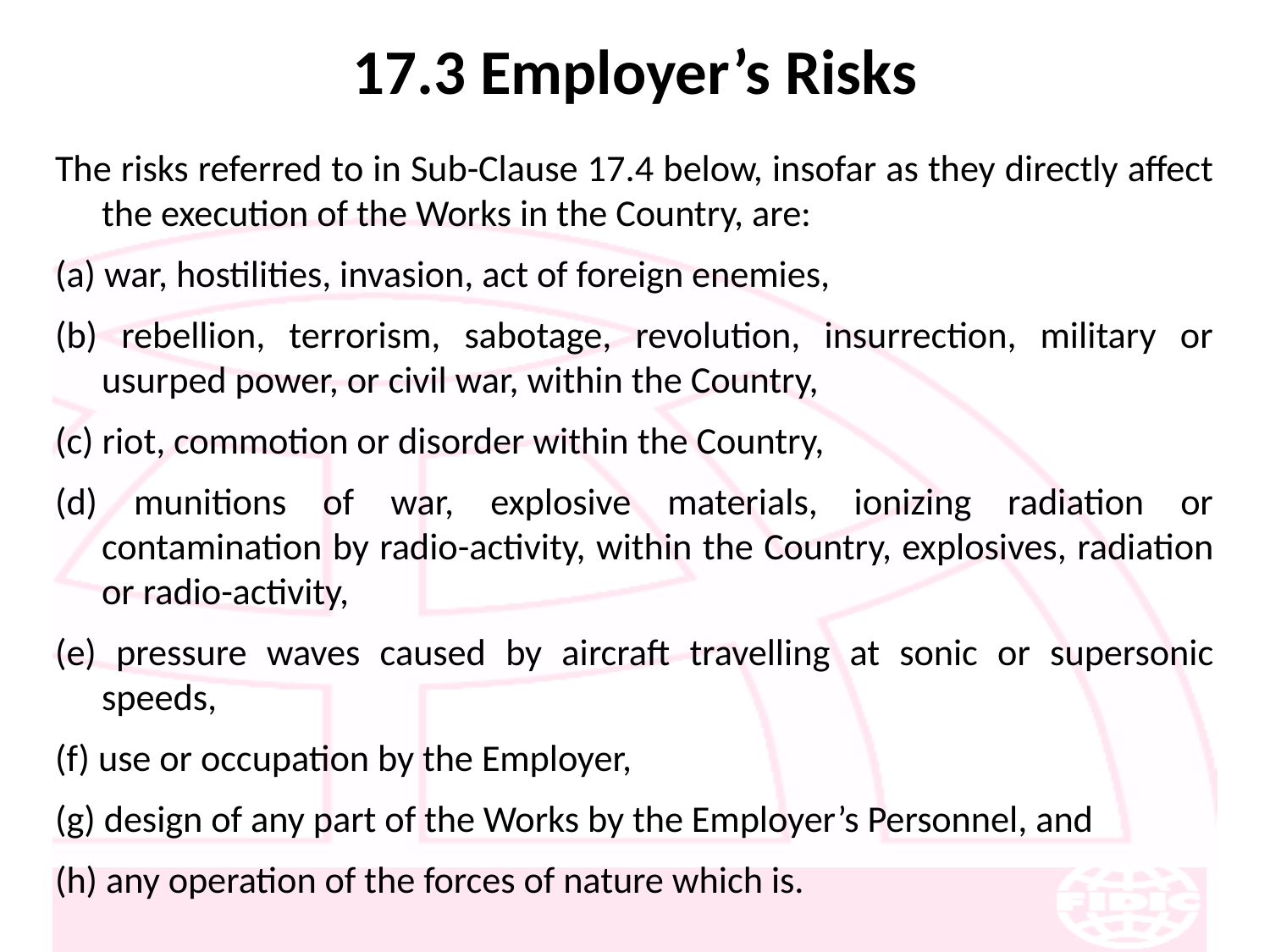

# 17.3 Employer’s Risks
The risks referred to in Sub-Clause 17.4 below, insofar as they directly affect the execution of the Works in the Country, are:
(a) war, hostilities, invasion, act of foreign enemies,
(b) rebellion, terrorism, sabotage, revolution, insurrection, military or usurped power, or civil war, within the Country,
(c) riot, commotion or disorder within the Country,
(d) munitions of war, explosive materials, ionizing radiation or contamination by radio-activity, within the Country, explosives, radiation or radio-activity,
(e) pressure waves caused by aircraft travelling at sonic or supersonic speeds,
(f) use or occupation by the Employer,
(g) design of any part of the Works by the Employer’s Personnel, and
(h) any operation of the forces of nature which is.